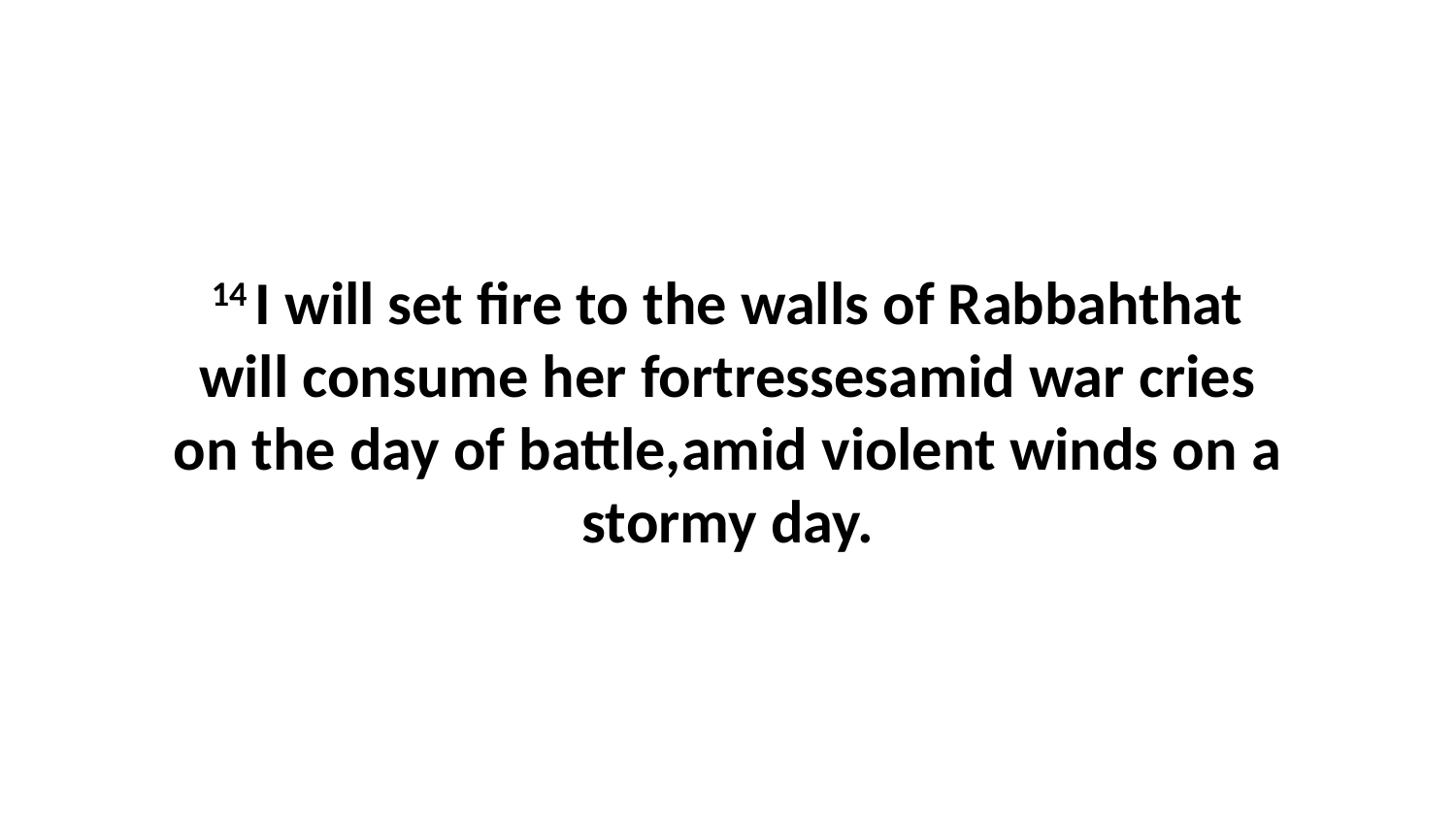

14 I will set fire to the walls of Rabbahthat will consume her fortressesamid war cries on the day of battle,amid violent winds on a stormy day.